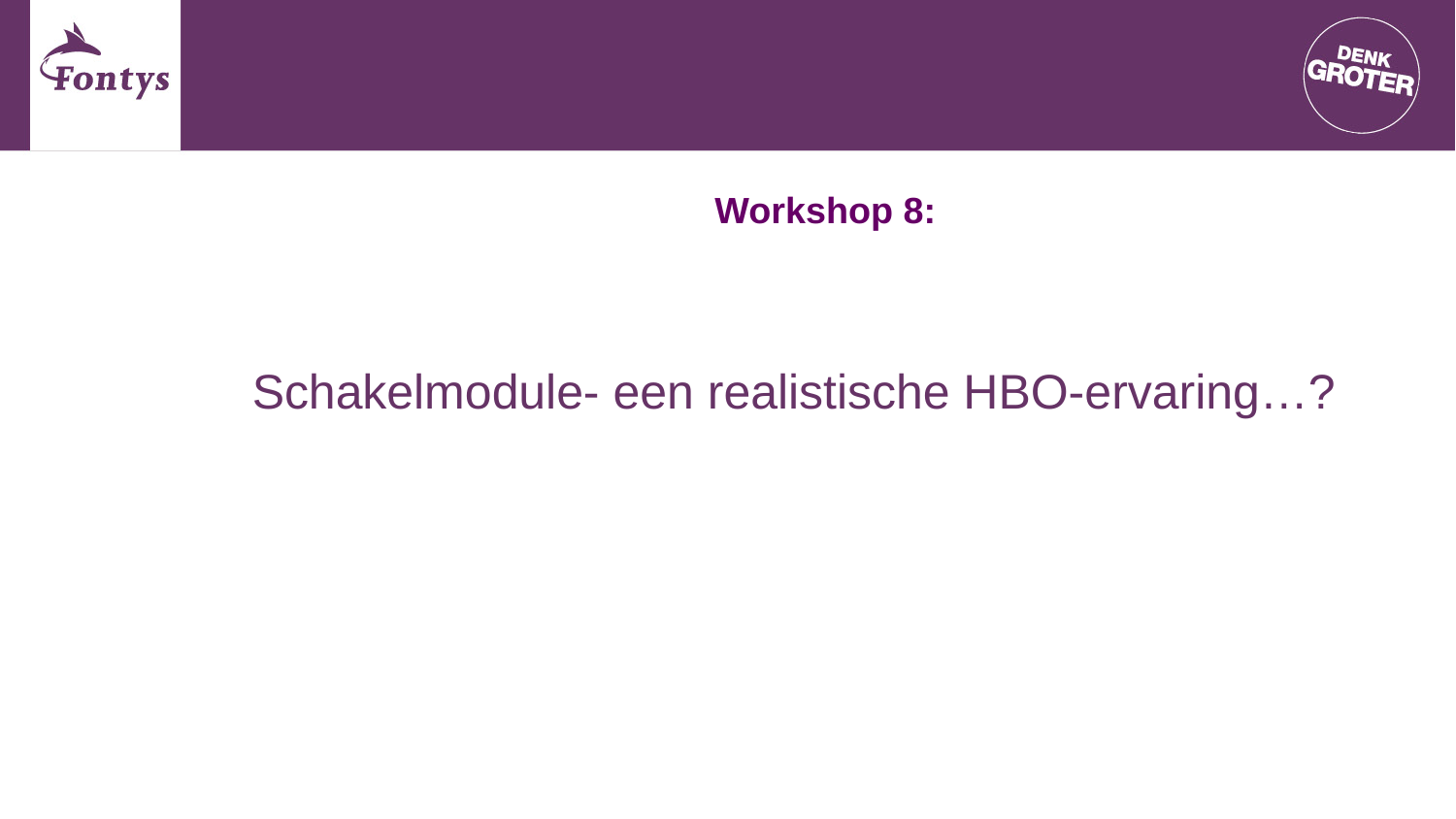

# Workshop 8:
Schakelmodule- een realistische HBO-ervaring…?